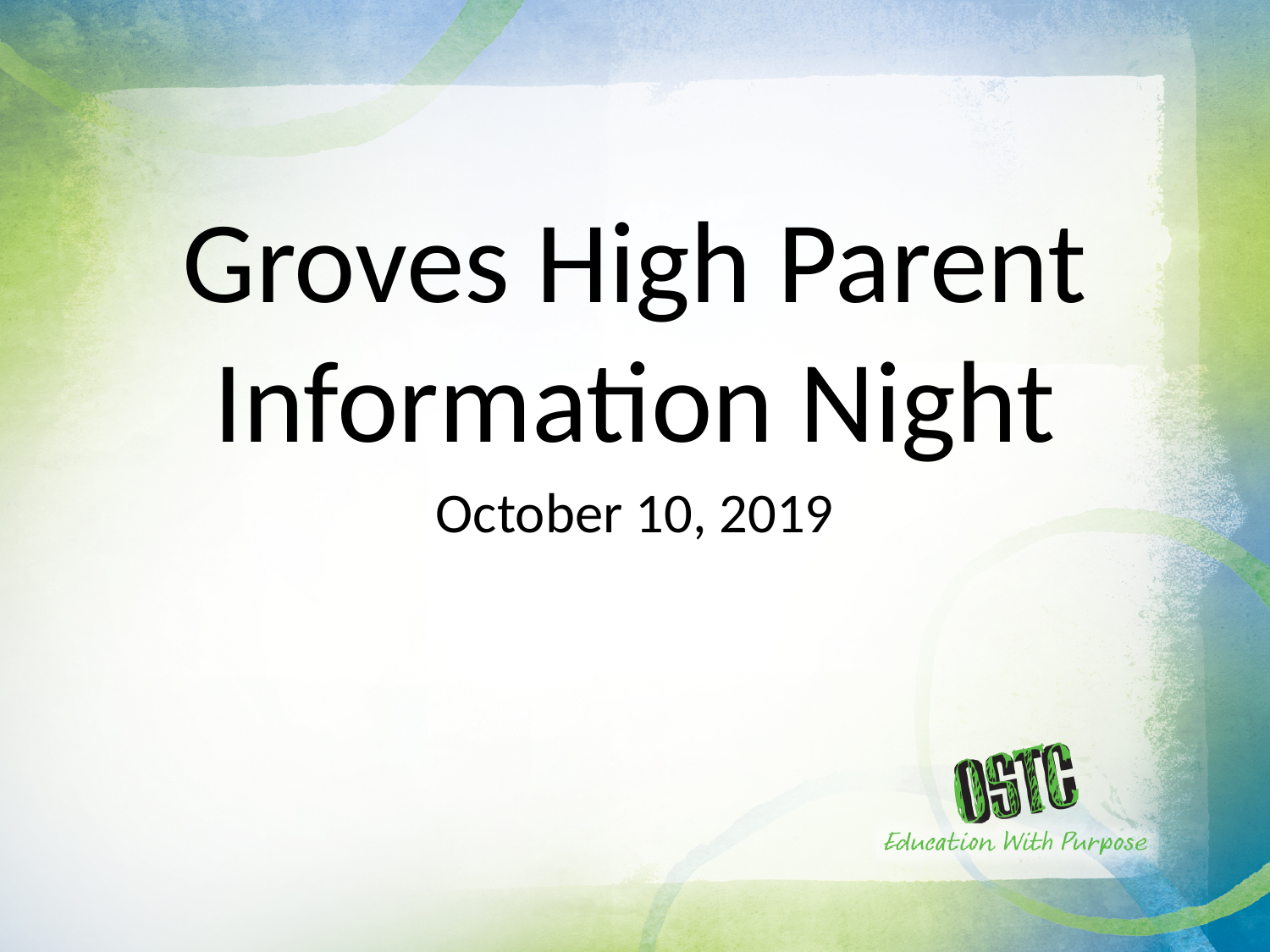

#

Groves High Parent Information Night
October 10, 2019